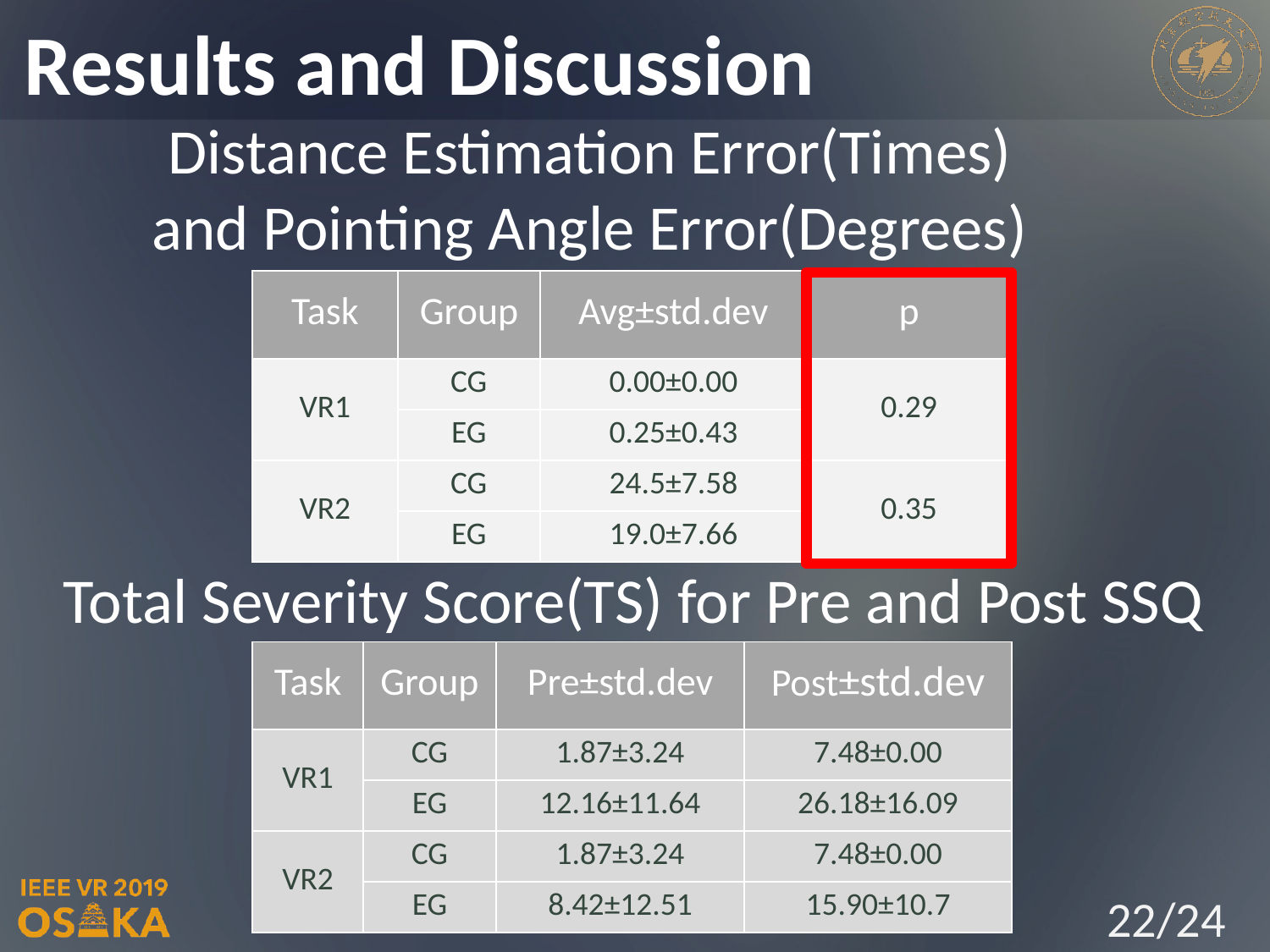

Results and Discussion
Distance Estimation Error(Times) and Pointing Angle Error(Degrees)
| Task | Group | Avg±std.dev | p |
| --- | --- | --- | --- |
| VR1 | CG | 0.00±0.00 | 0.29 |
|  | EG | 0.25±0.43 |  |
| VR2 | CG | 24.5±7.58 | 0.35 |
|  | EG | 19.0±7.66 |  |

Total Severity Score(TS) for Pre and Post SSQ
| Task | Group | Pre±std.dev | Post±std.dev |
| --- | --- | --- | --- |
| VR1 | CG | 1.87±3.24 | 7.48±0.00 |
|  | EG | 12.16±11.64 | 26.18±16.09 |
| VR2 | CG | 1.87±3.24 | 7.48±0.00 |
|  | EG | 8.42±12.51 | 15.90±10.7 |